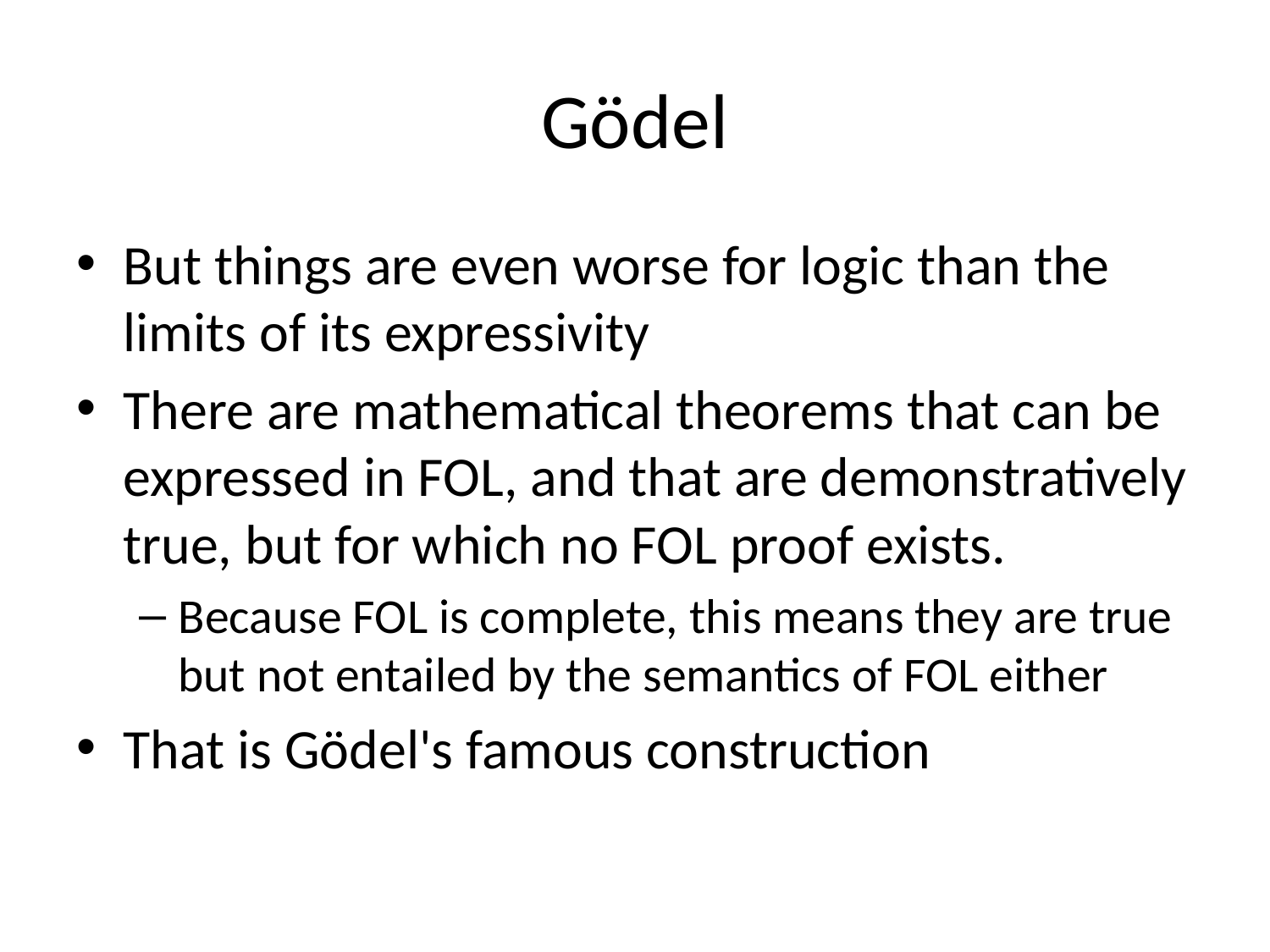

# Gödel
But things are even worse for logic than the limits of its expressivity
There are mathematical theorems that can be expressed in FOL, and that are demonstratively true, but for which no FOL proof exists.
Because FOL is complete, this means they are true but not entailed by the semantics of FOL either
That is Gödel's famous construction